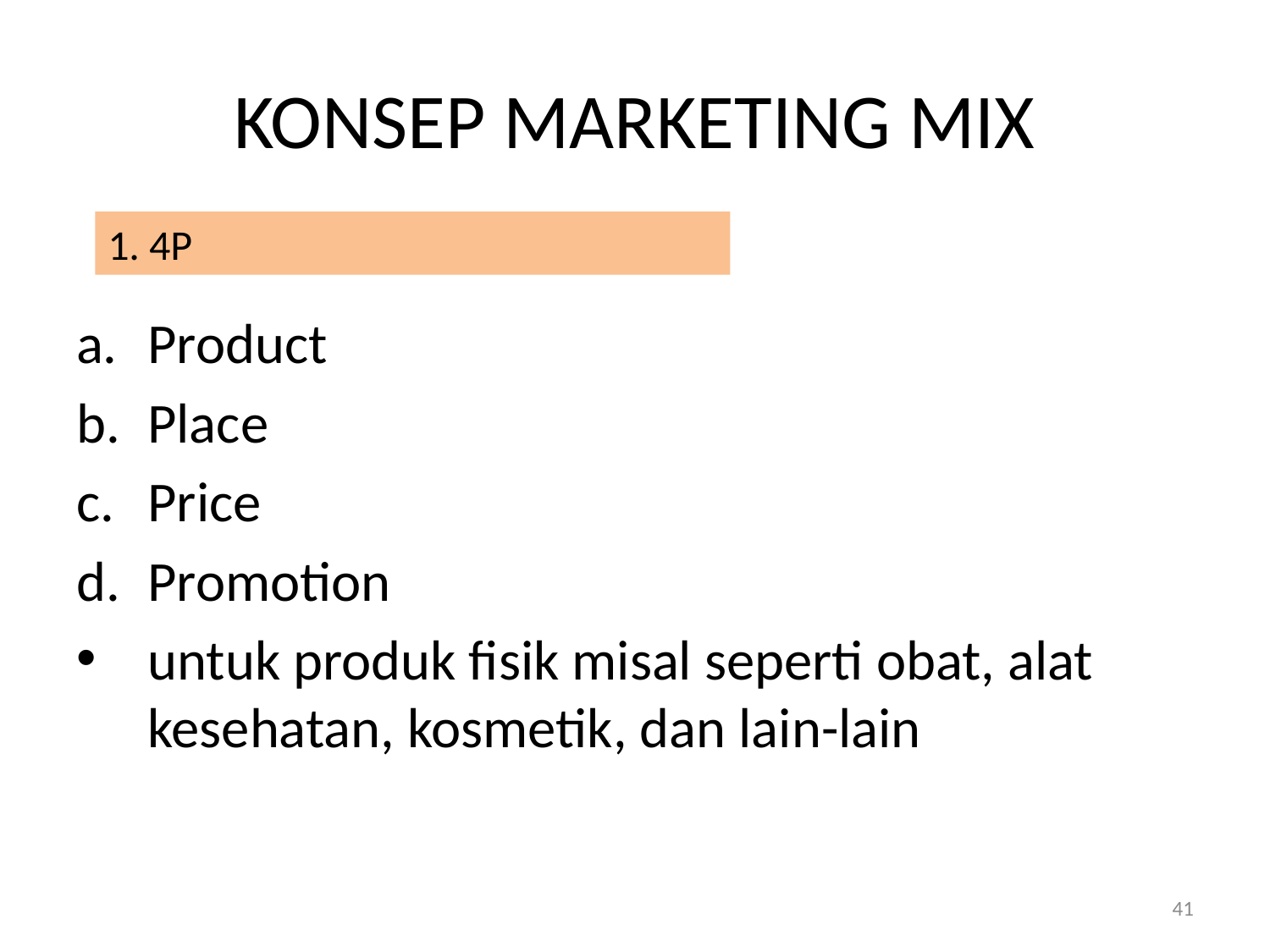

# KONSEP MARKETING MIX
1. 4P

Product
Place
Price
Promotion
untuk produk fisik misal seperti obat, alat kesehatan, kosmetik, dan lain-lain

41